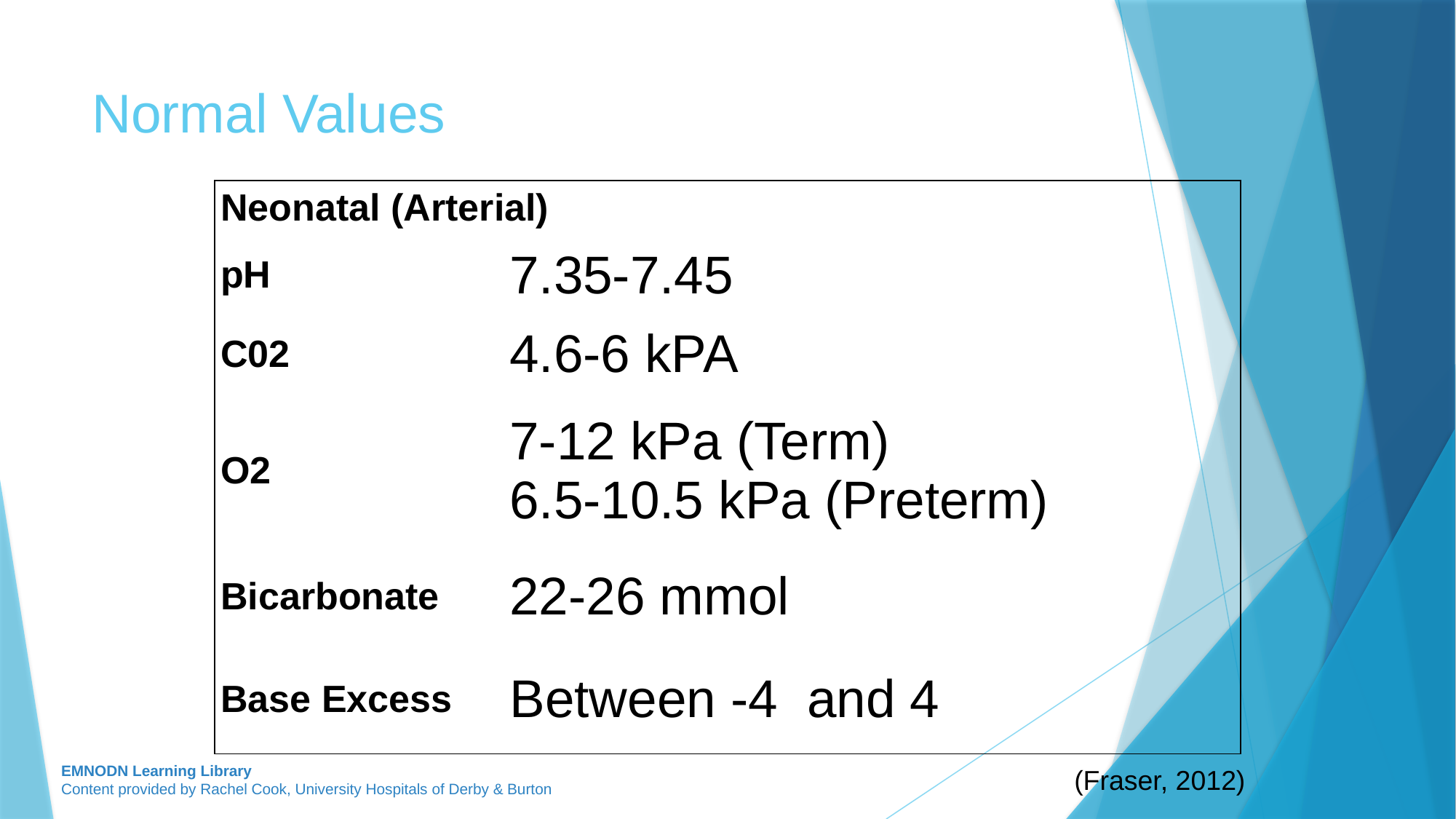

# Normal Values
| Neonatal (Arterial) |  |
| --- | --- |
| pH | 7.35-7.45 |
| C02 | 4.6-6 kPA |
| O2 | 7-12 kPa (Term) 6.5-10.5 kPa (Preterm) |
| Bicarbonate | 22-26 mmol |
| Base Excess | Between -4 and 4 |
EMNODN Learning Library
Content provided by Rachel Cook, University Hospitals of Derby & Burton
(Fraser, 2012)